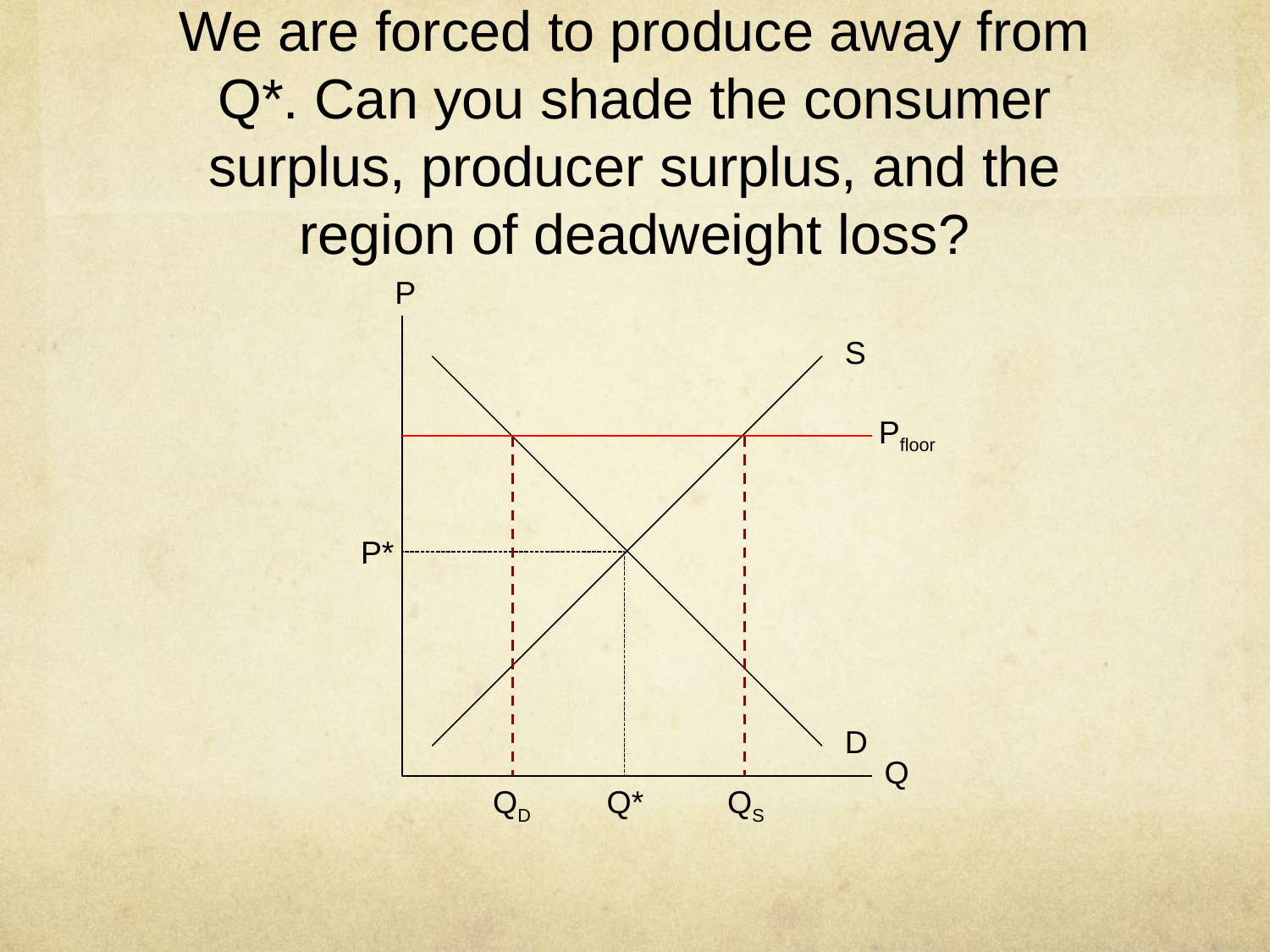

# We are forced to produce away from Q*. Can you shade the consumer surplus, producer surplus, and the region of deadweight loss?

P
S
P*

D
Q
Q*
Pfloor
QD
QS